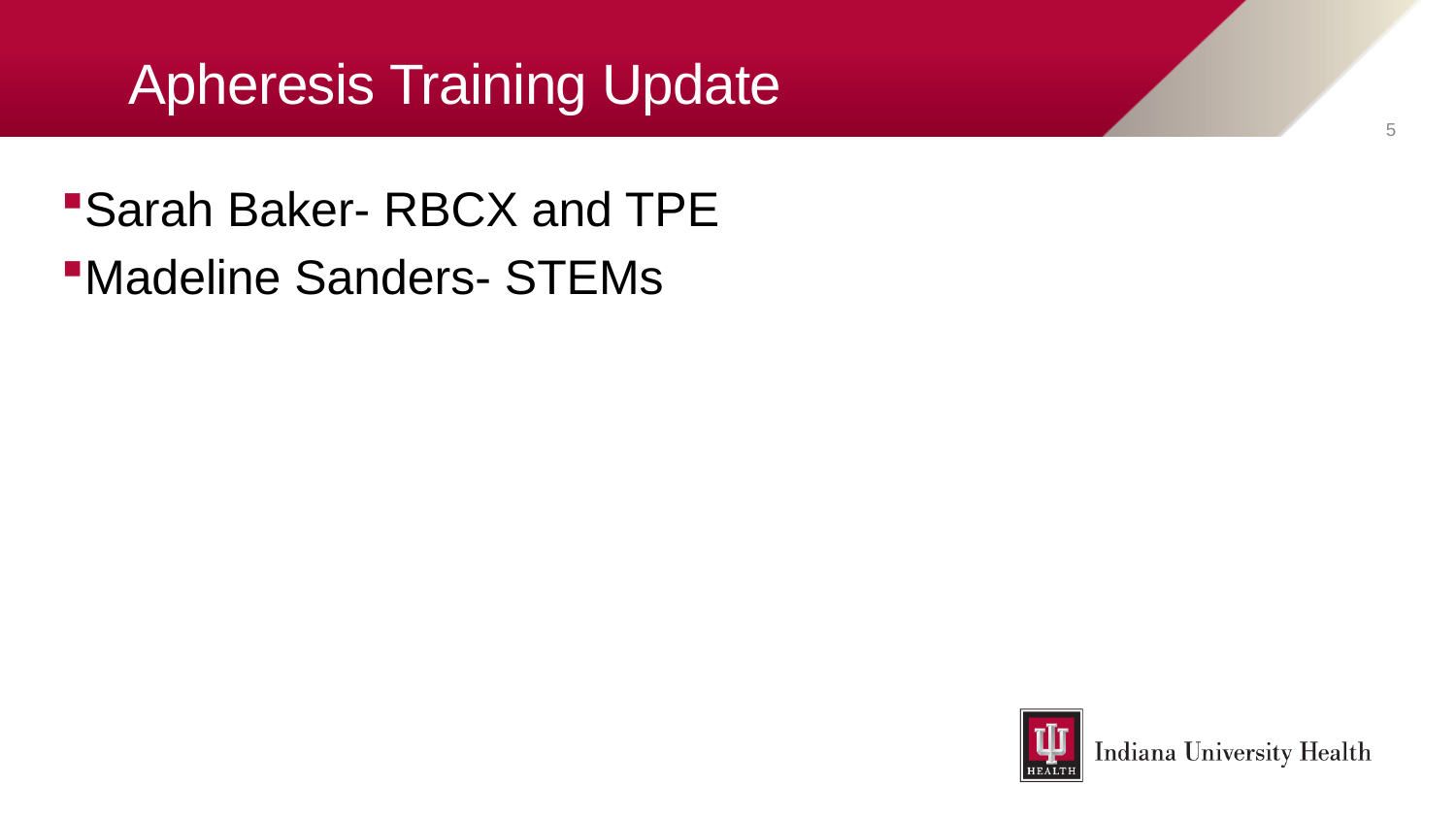

# Apheresis Training Update
5
Sarah Baker- RBCX and TPE
Madeline Sanders- STEMs